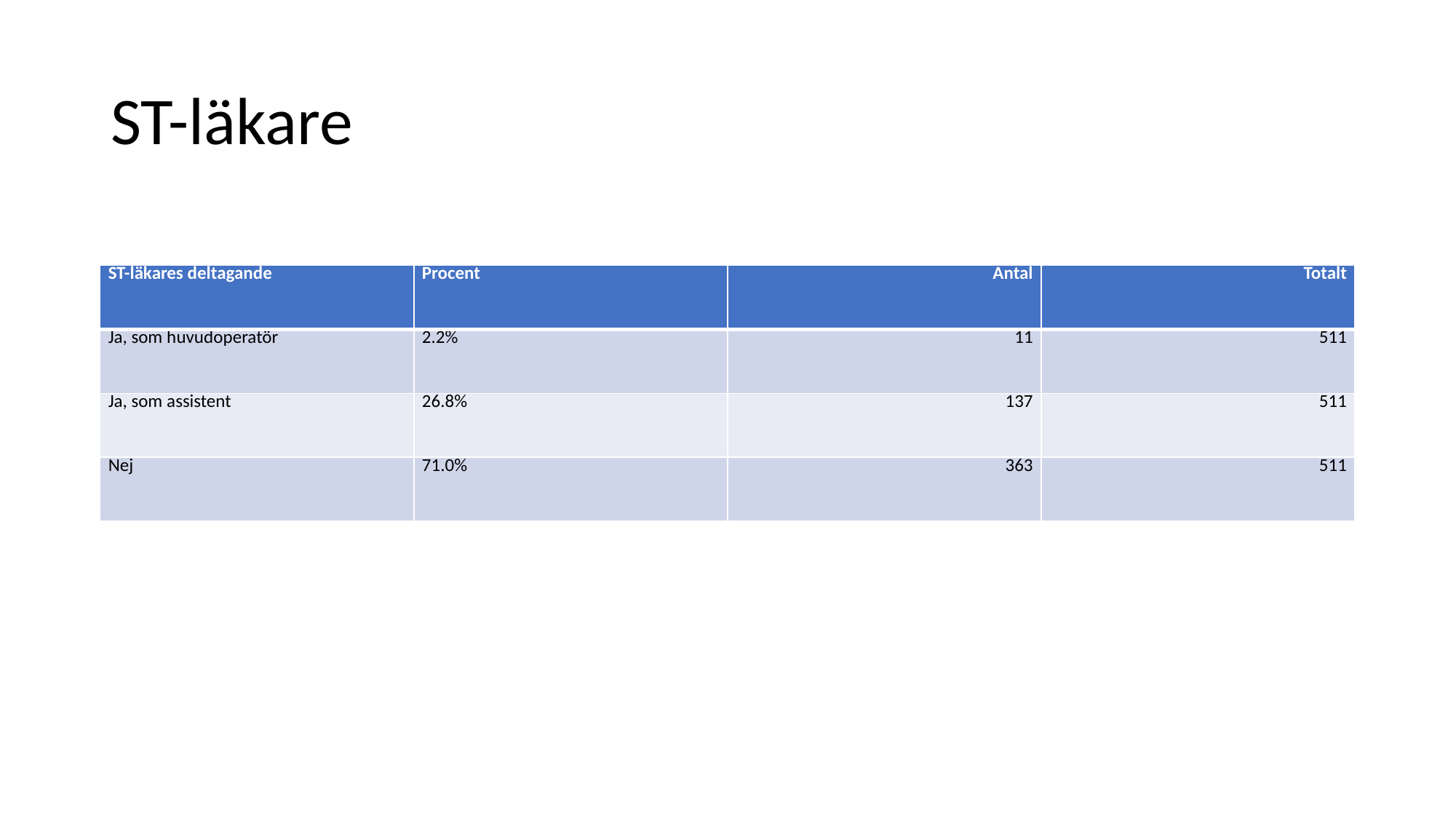

# ST-läkare
| ST-läkares deltagande | Procent | Antal | Totalt |
| --- | --- | --- | --- |
| Ja, som huvudoperatör | 2.2% | 11 | 511 |
| Ja, som assistent | 26.8% | 137 | 511 |
| Nej | 71.0% | 363 | 511 |